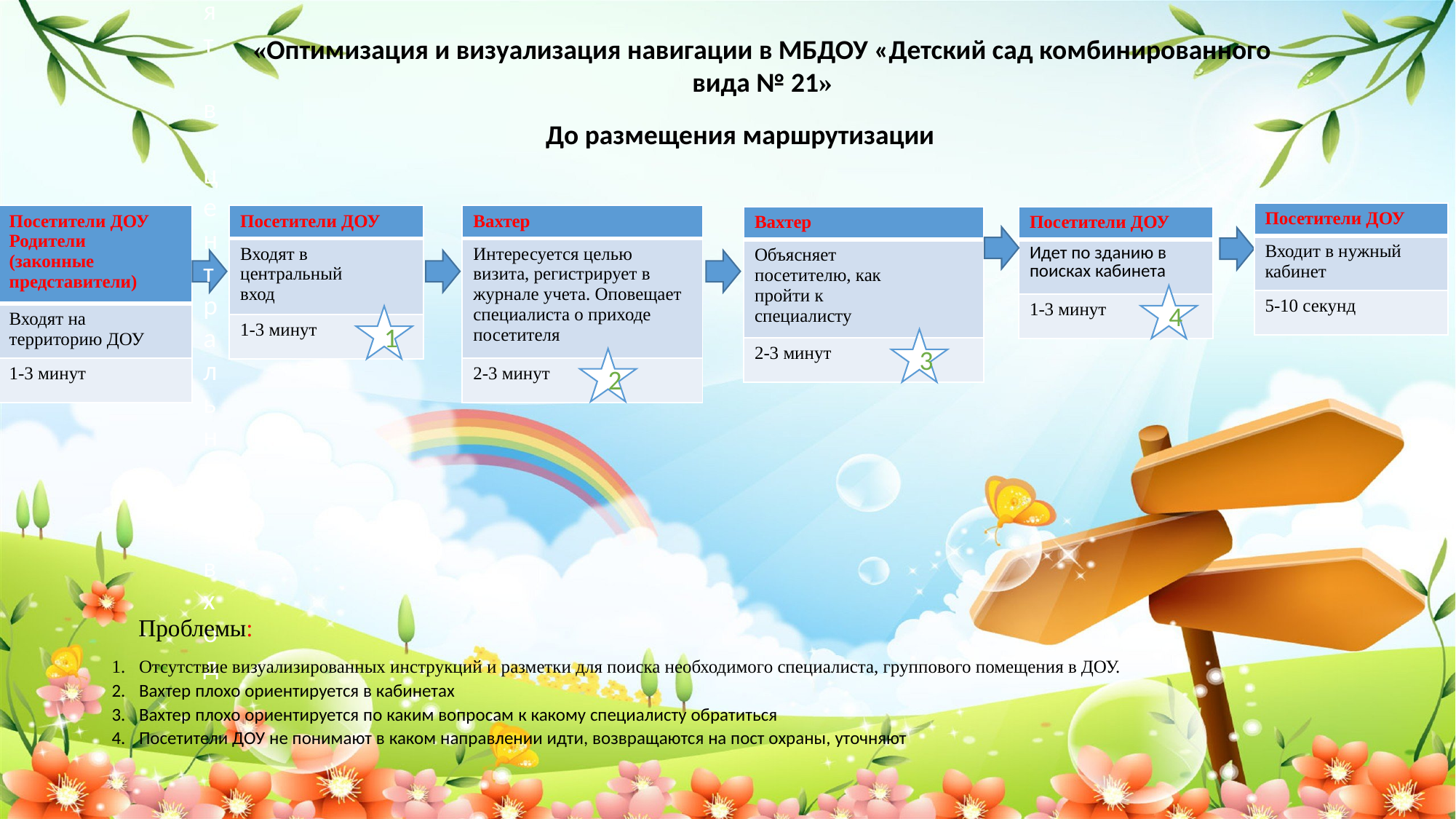

«Оптимизация и визуализация навигации в МБДОУ «Детский сад комбинированного вида № 21»
До размещения маршрутизации
| Посетители ДОУ |
| --- |
| Входит в нужный кабинет |
| 5-10 секунд |
| Посетители ДОУ Родители (законные представители) |
| --- |
| Входят на территорию ДОУ |
| 1-3 минут |
| Посетители ДОУ |
| --- |
| Входят в центральный вход |
| 1-3 минут |
| Вахтер |
| --- |
| Интересуется целью визита, регистрирует в журнале учета. Оповещает специалиста о приходе посетителя |
| 2-3 минут |
| Вахтер |
| --- |
| Объясняет посетителю, как пройти к специалисту |
| 2-3 минут |
| Посетители ДОУ |
| --- |
| Идет по зданию в поисках кабинета |
| 1-3 минут |

Входят в
центральный
вход

4
1
3
2
Проблемы:
Отсутствие визуализированных инструкций и разметки для поиска необходимого специалиста, группового помещения в ДОУ.
Вахтер плохо ориентируется в кабинетах
Вахтер плохо ориентируется по каким вопросам к какому специалисту обратиться
Посетители ДОУ не понимают в каком направлении идти, возвращаются на пост охраны, уточняют